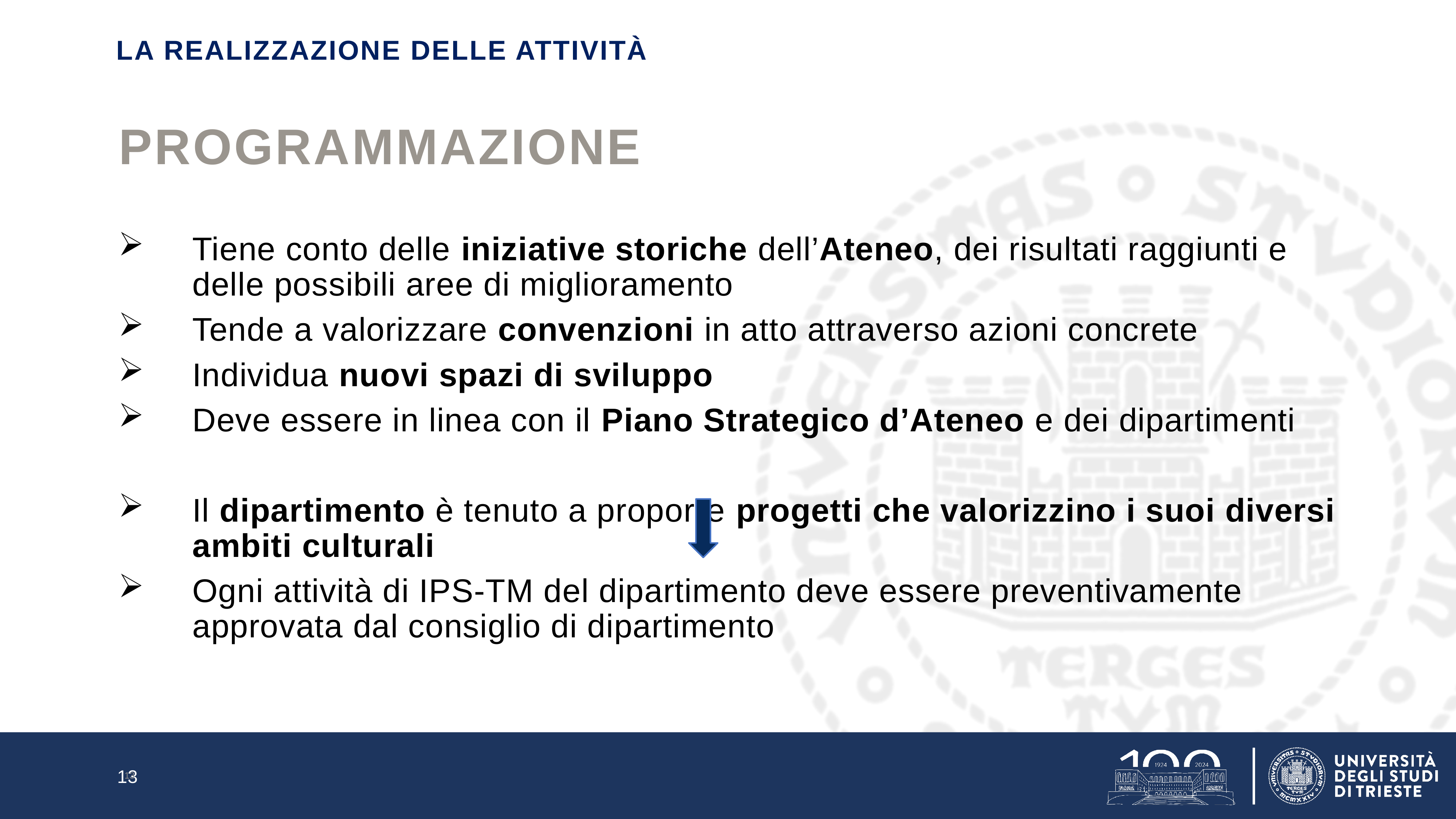

LA REALIZZAZIONE DELLE ATTIVITÀ
#
PROGRAMMAZIONE

Tiene conto delle iniziative storiche dell’Ateneo, dei risultati raggiunti e delle possibili aree di miglioramento
Tende a valorizzare convenzioni in atto attraverso azioni concrete
Individua nuovi spazi di sviluppo
Deve essere in linea con il Piano Strategico d’Ateneo e dei dipartimenti

Il dipartimento è tenuto a proporre progetti che valorizzino i suoi diversi ambiti culturali
Ogni attività di IPS-TM del dipartimento deve essere preventivamente approvata dal consiglio di dipartimento

13